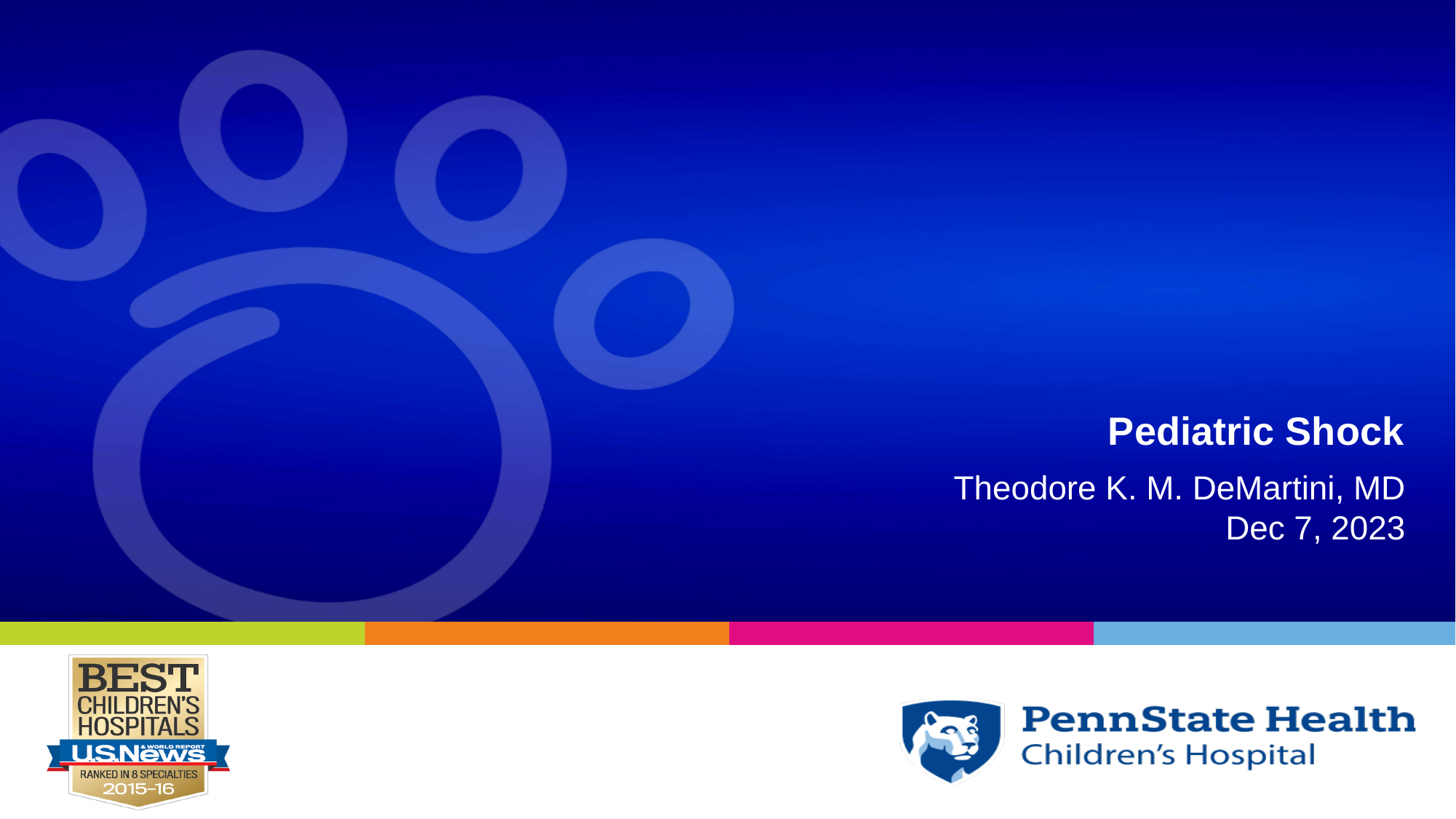

# Pediatric Shock
Theodore K. M. DeMartini, MD
Dec 7, 2023